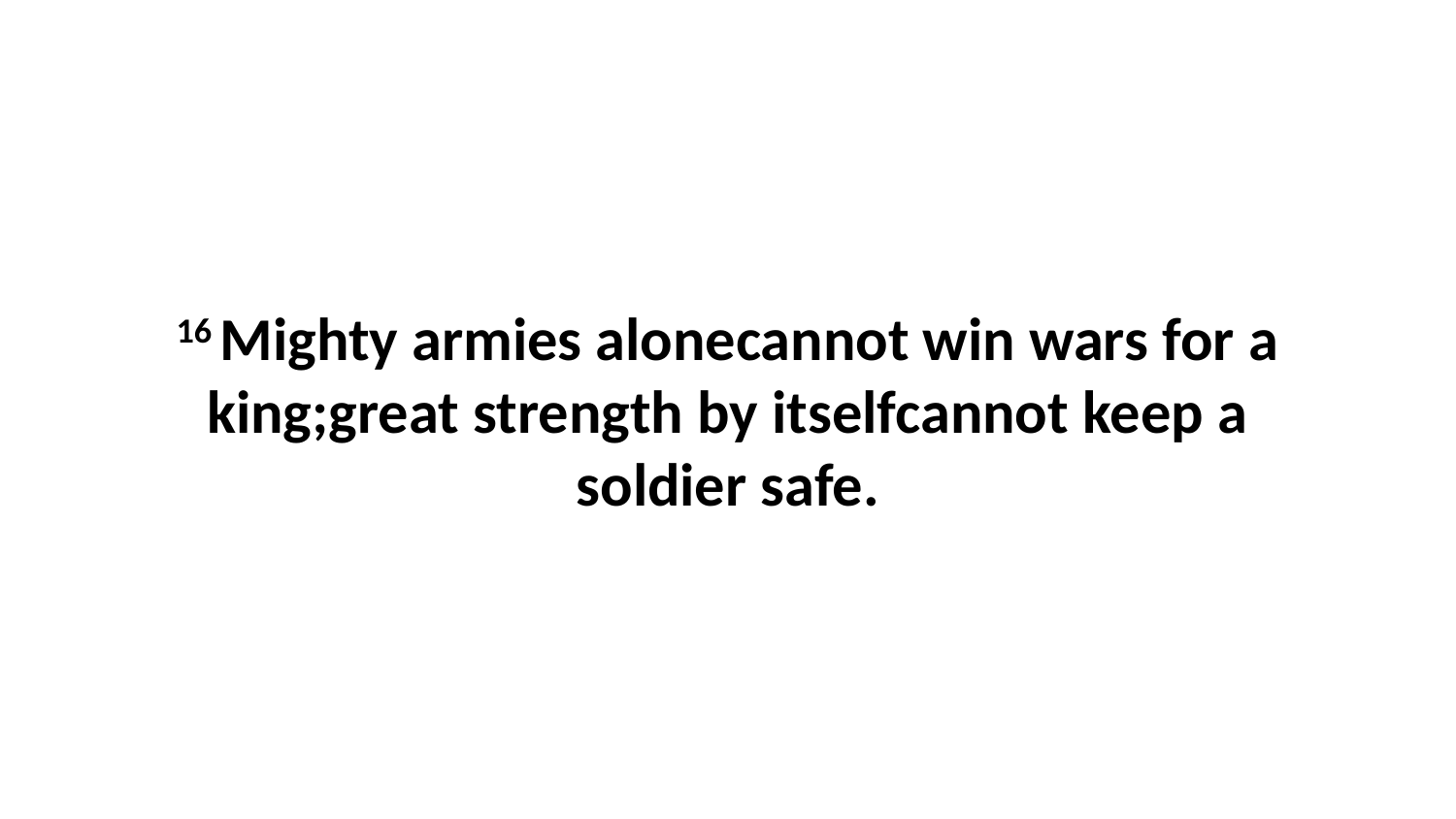

16 Mighty armies alonecannot win wars for a king;great strength by itselfcannot keep a soldier safe.